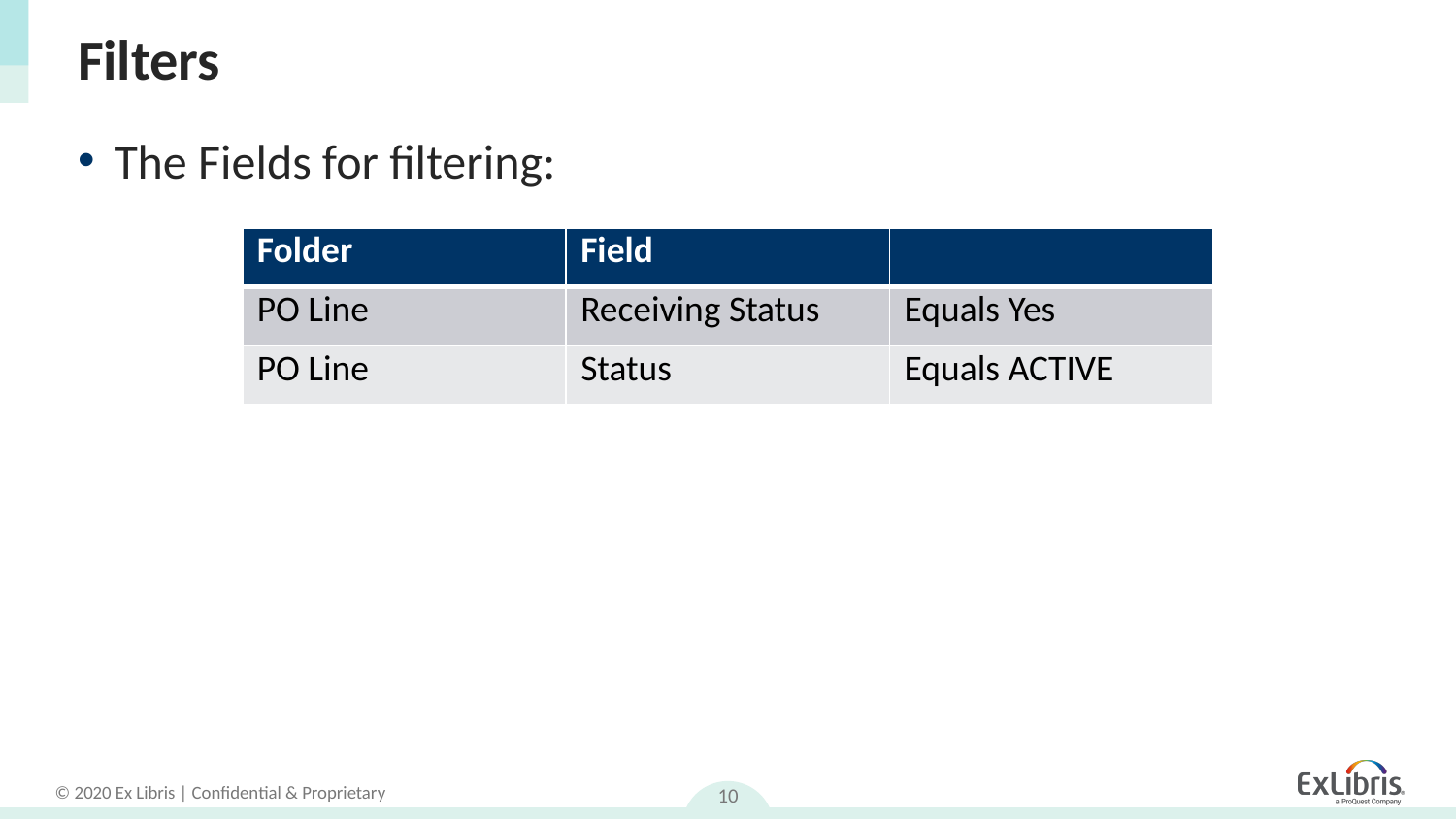

# Filters
The Fields for filtering:
| Folder | Field |  |
| --- | --- | --- |
| PO Line | Receiving Status | Equals Yes |
| PO Line | Status | Equals ACTIVE |
10